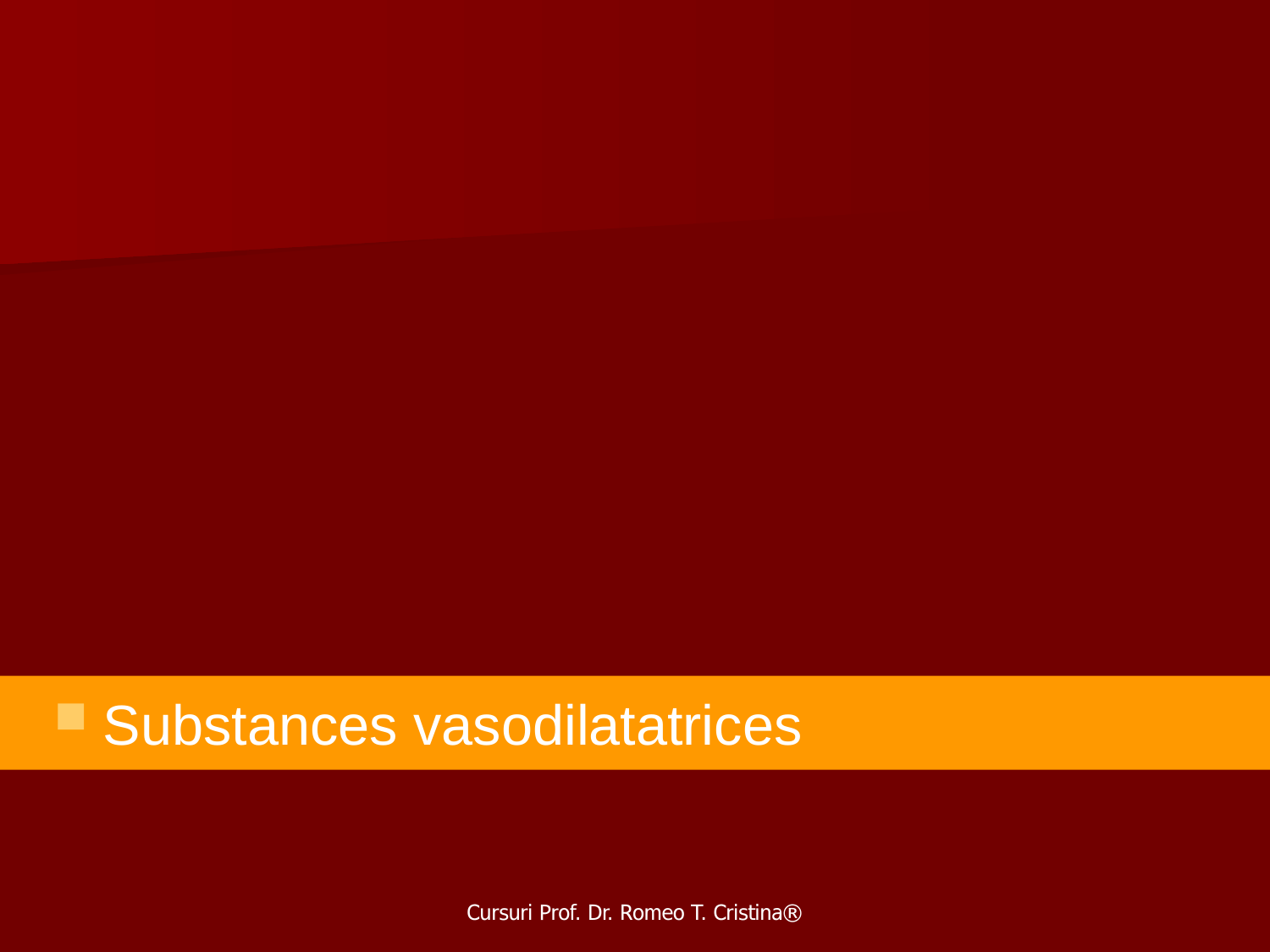

Substances vasodilatatrices
Cursuri Prof. Dr. Romeo T. Cristina®